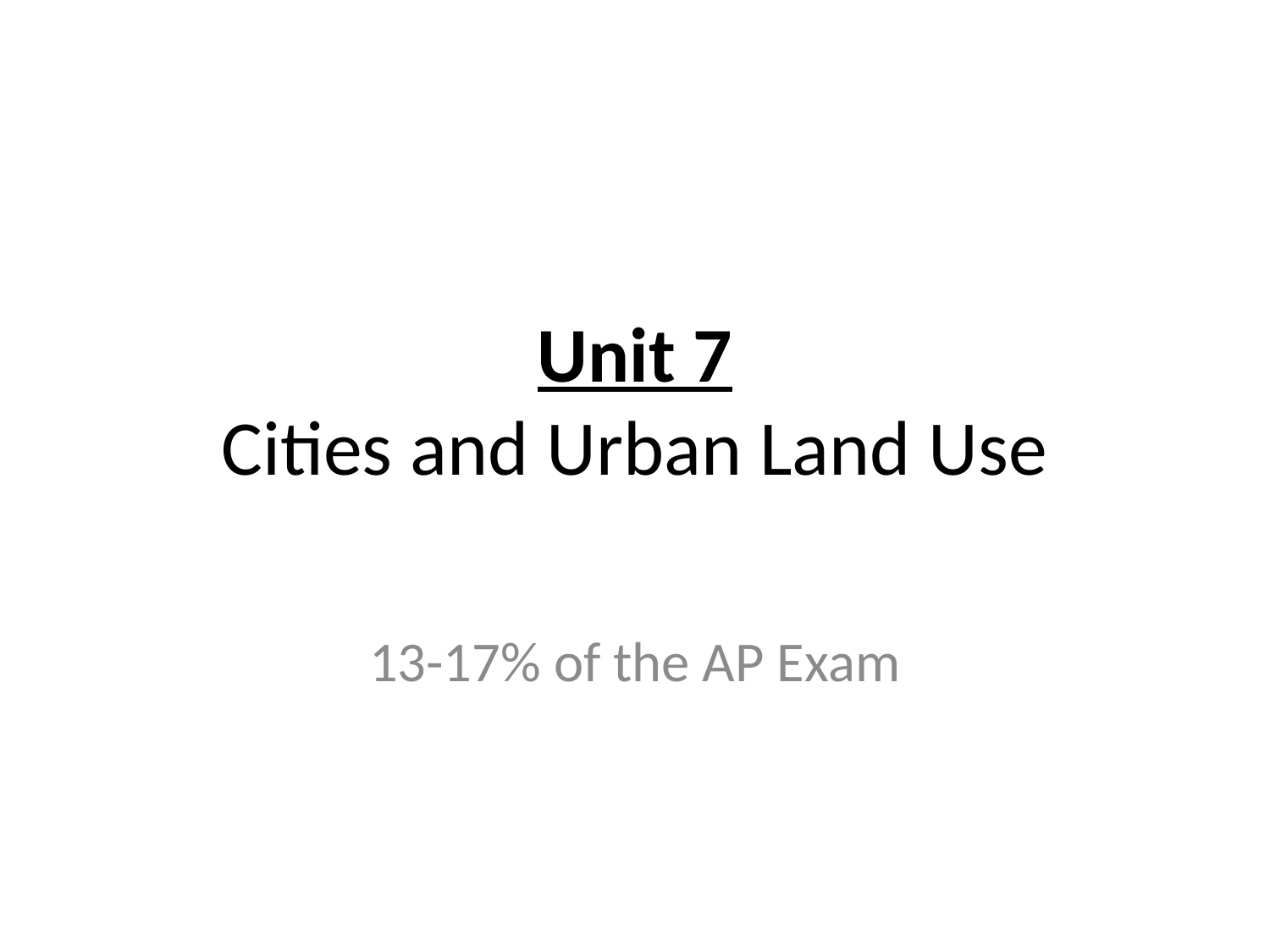

# Unit 7 Cities and Urban Land Use

13-17% of the AP Exam